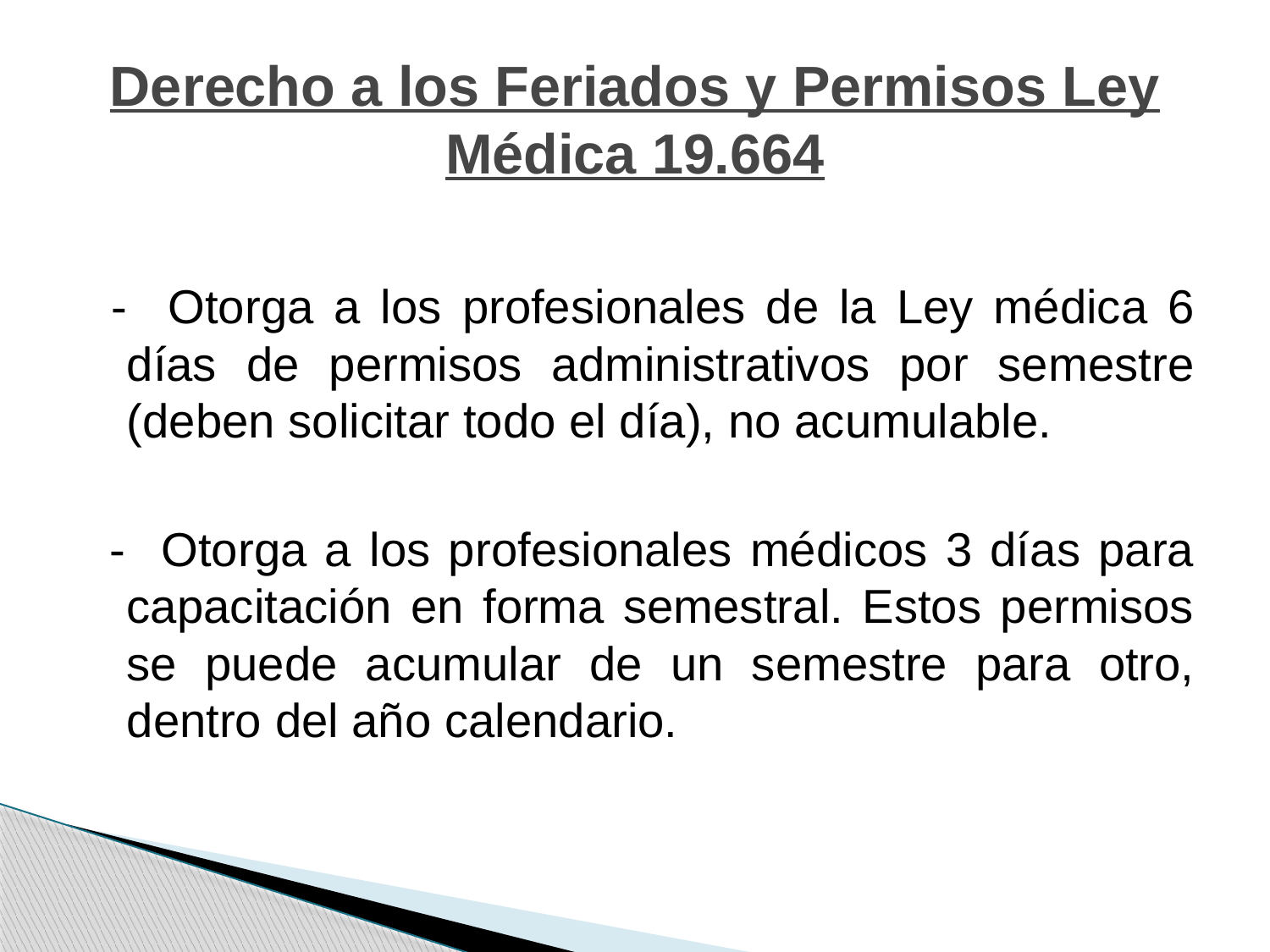

# Derecho a los Feriados y Permisos Ley Médica 19.664

 -  Otorga a los profesionales de la Ley médica 6 días de permisos administrativos por semestre (deben solicitar todo el día), no acumulable.

 -  Otorga a los profesionales médicos 3 días para capacitación en forma semestral. Estos permisos se puede acumular de un semestre para otro, dentro del año calendario.